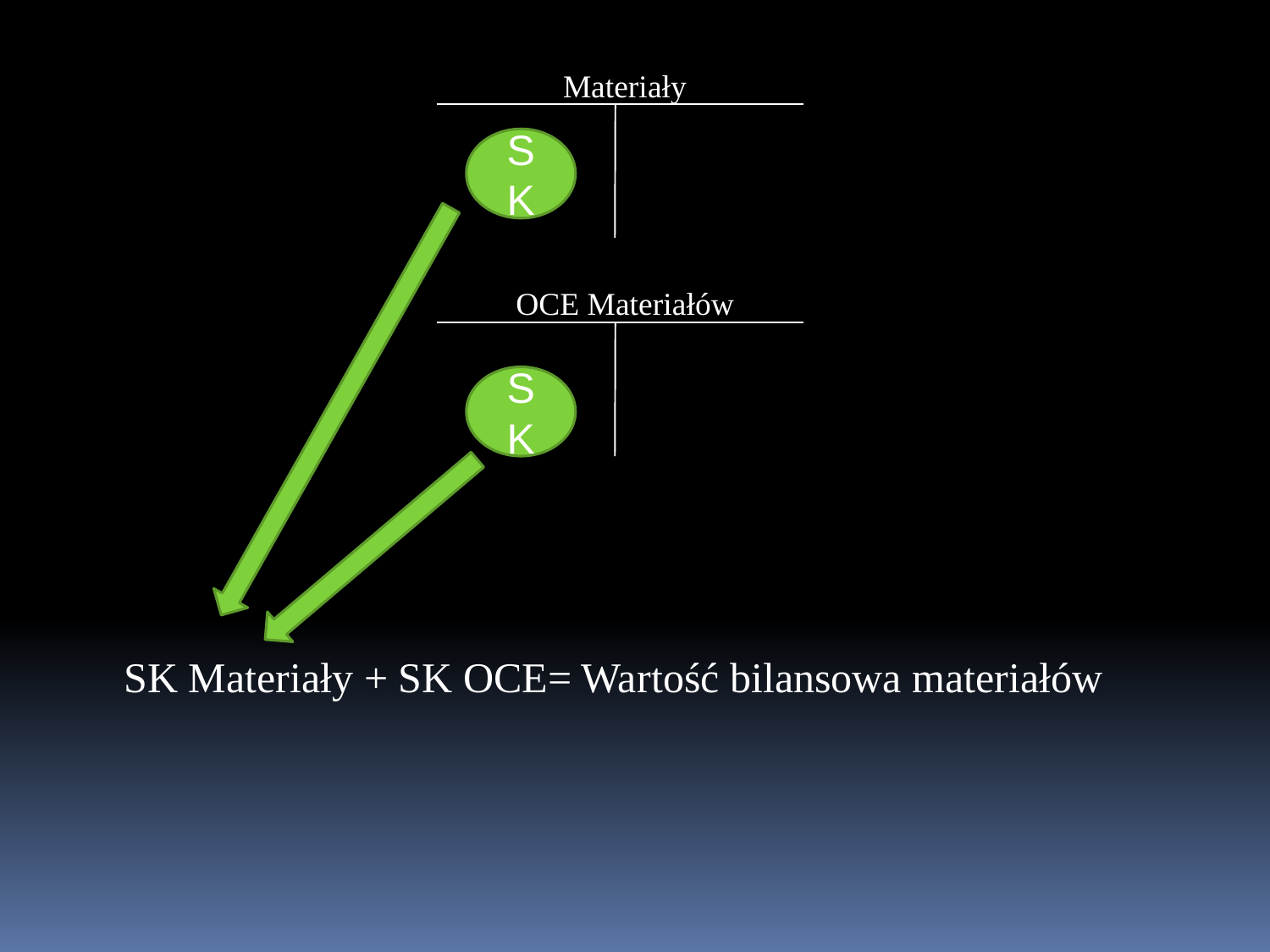

Materiały
SK
OCE Materiałów
SK

SK Materiały + SK OCE= Wartość bilansowa materiałów